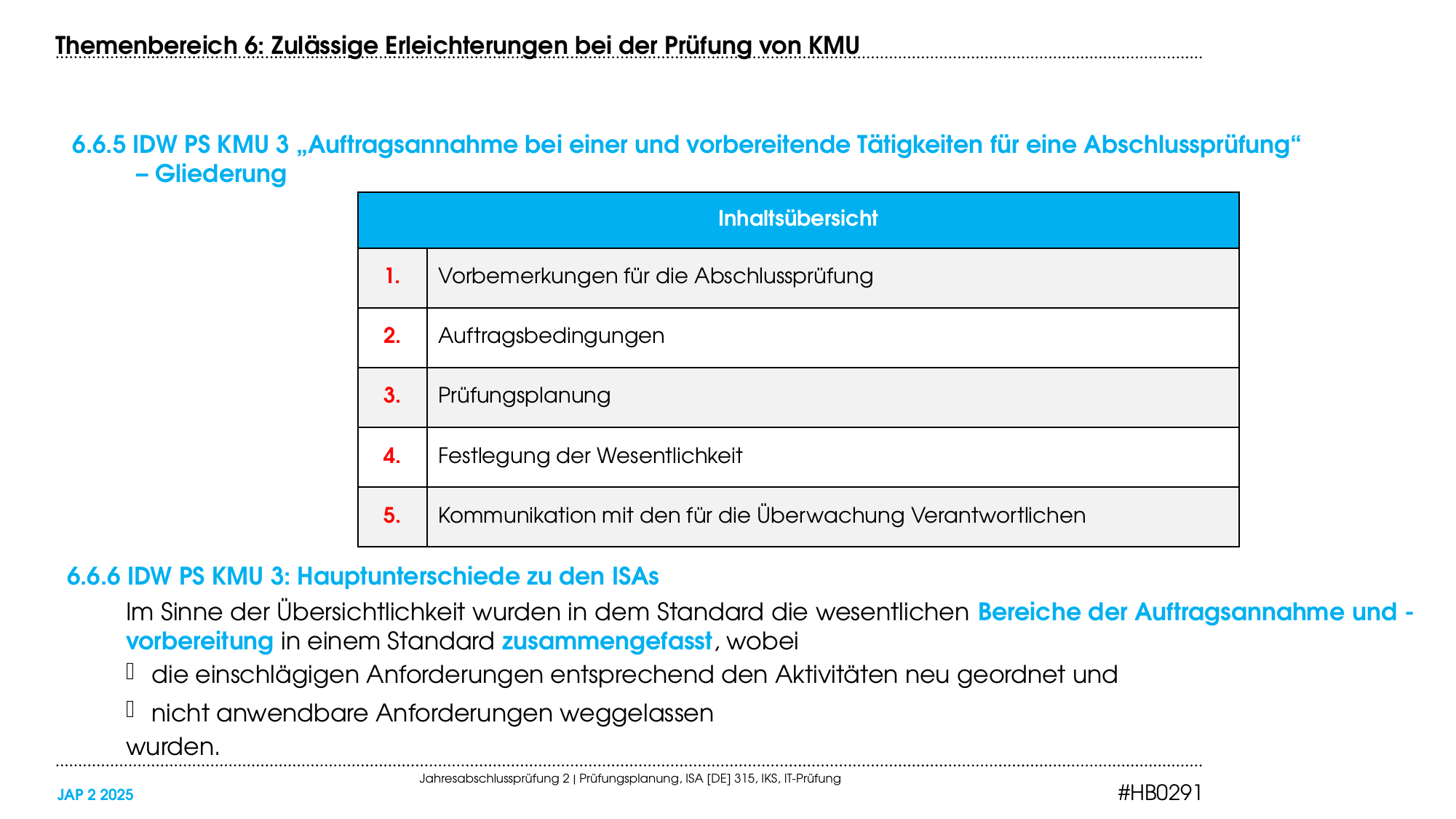

Themenbereich 6: Zulässige Erleichterungen bei der Prüfung von KMU
6.6.5 IDW PS KMU 3 „Auftragsannahme bei einer und vorbereitende Tätigkeiten für eine Abschlussprüfung“
– Gliederung
| Inhaltsübersicht |  |
| --- | --- |
| 1. | Vorbemerkungen für die Abschlussprüfung |
| 2. | Auftragsbedingungen |
| 3. | Prüfungsplanung |
| 4. | Festlegung der Wesentlichkeit |
| 5. | Kommunikation mit den für die Überwachung Verantwortlichen |
6.6.6 IDW PS KMU 3: Hauptunterschiede zu den ISAs
Im Sinne der Übersichtlichkeit wurden in dem Standard die wesentlichen Bereiche der Auftragsannahme und -vorbereitung in einem Standard zusammengefasst, wobei
die einschlägigen Anforderungen entsprechend den Aktivitäten neu geordnet und
nicht anwendbare Anforderungen weggelassen
wurden.